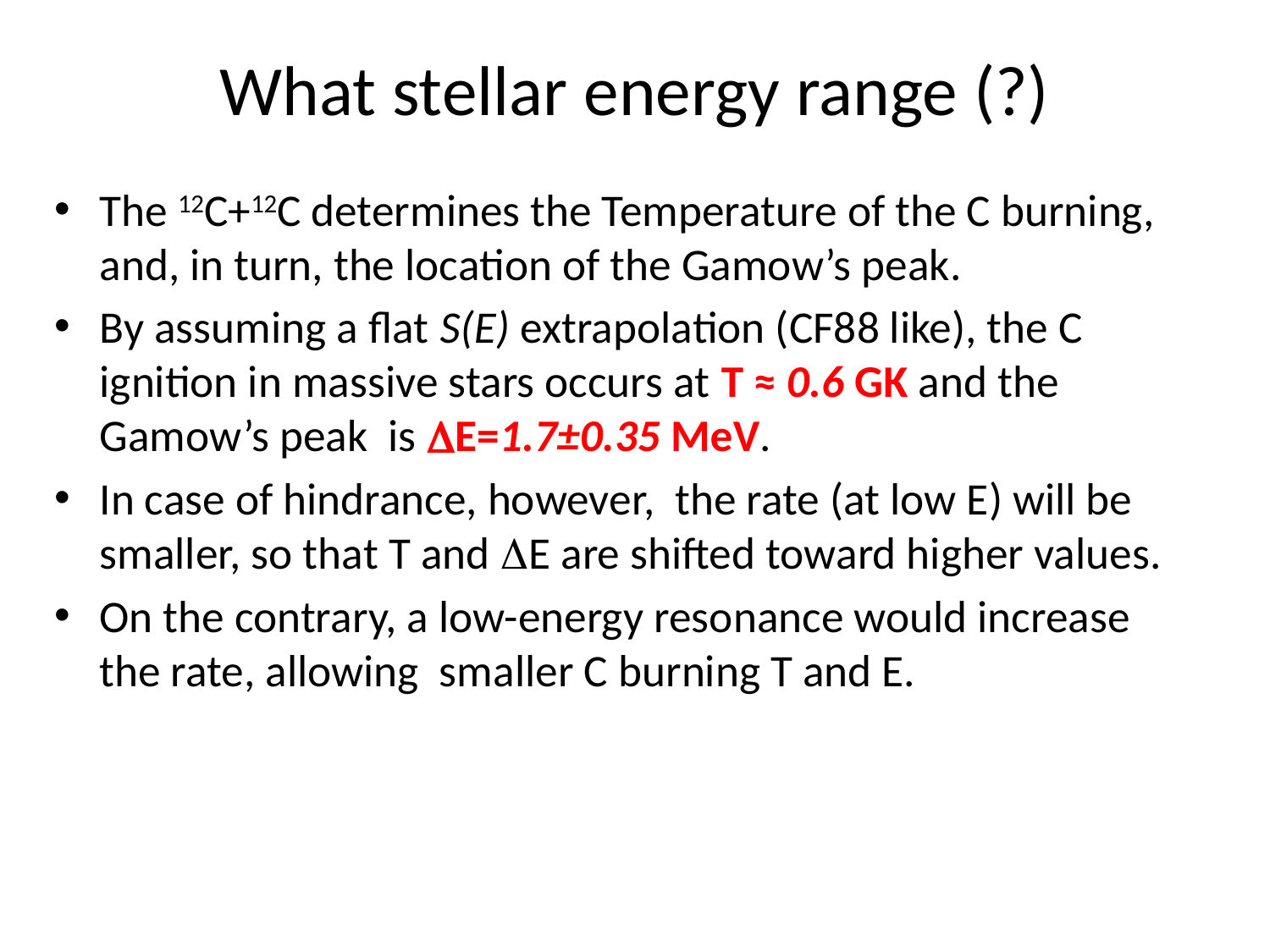

# What stellar energy range (?)
The 12C+12C determines the Temperature of the C burning,  and, in turn, the location of the Gamow’s peak.
By assuming a flat S(E) extrapolation (CF88 like), the C ignition in massive stars occurs at T ≈ 0.6 GK and the Gamow’s peak  is ΔE=1.7±0.35 MeV.
In case of hindrance, however,  the rate (at low E) will be smaller, so that T and ΔE are shifted toward higher values.
On the contrary, a low-energy resonance would increase the rate, allowing  smaller C burning T and E.